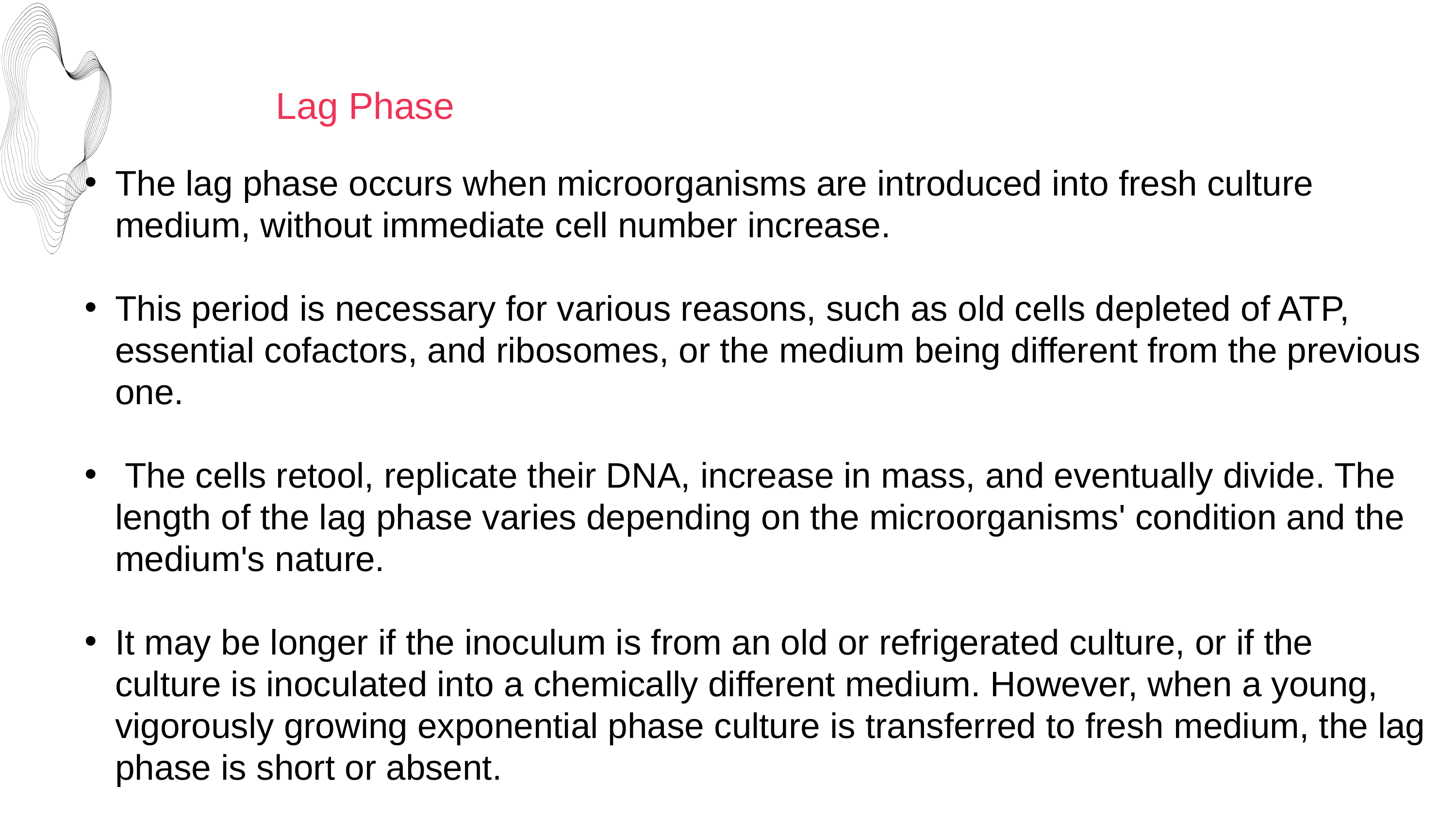

Lag Phase
The lag phase occurs when microorganisms are introduced into fresh culture medium, without immediate cell number increase.

This period is necessary for various reasons, such as old cells depleted of ATP, essential cofactors, and ribosomes, or the medium being different from the previous one.

 The cells retool, replicate their DNA, increase in mass, and eventually divide. The length of the lag phase varies depending on the microorganisms' condition and the medium's nature.

It may be longer if the inoculum is from an old or refrigerated culture, or if the culture is inoculated into a chemically different medium. However, when a young, vigorously growing exponential phase culture is transferred to fresh medium, the lag phase is short or absent.